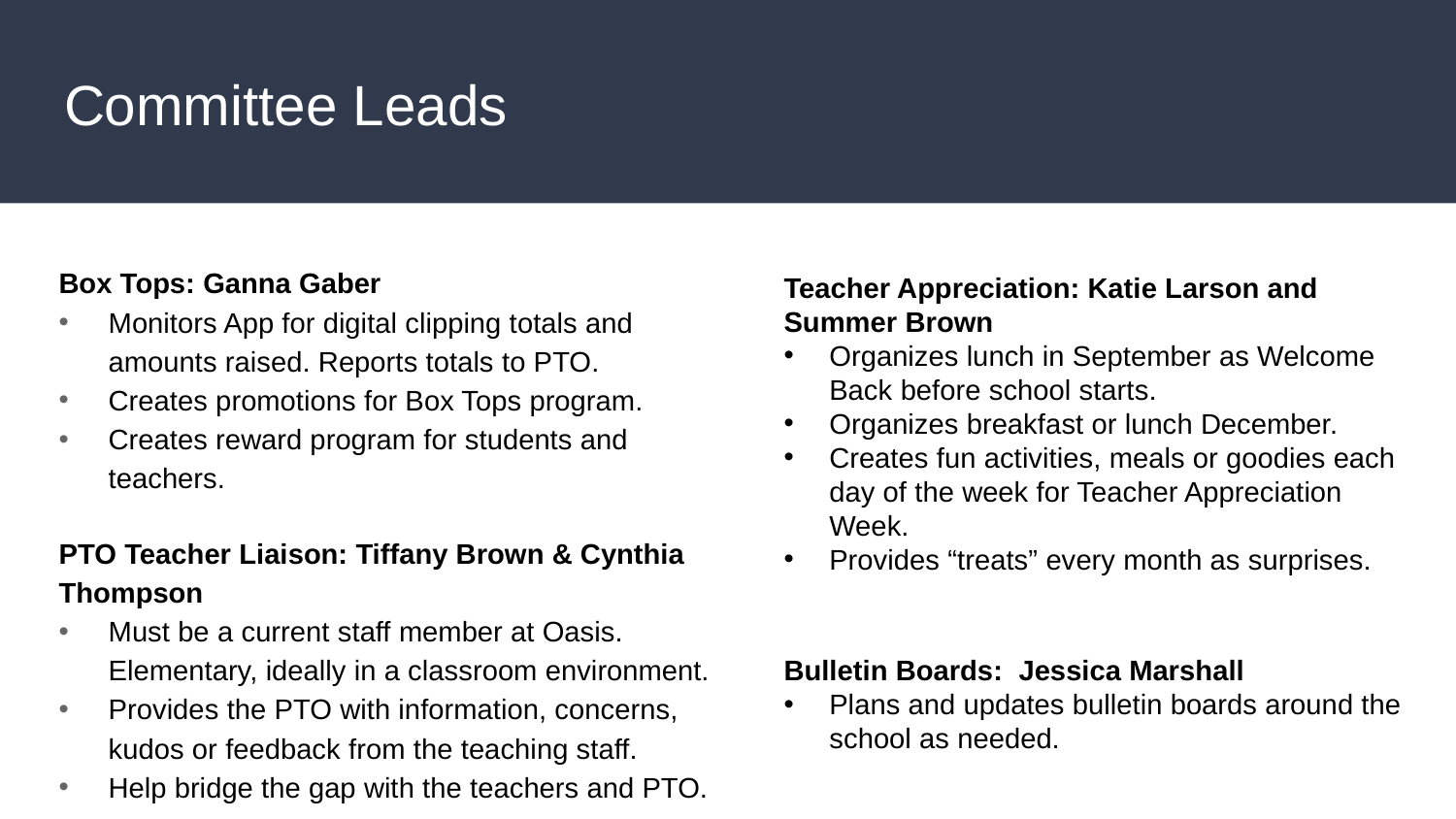

# Committee Leads

Teacher Appreciation: Katie Larson and Summer Brown
Organizes lunch in September as Welcome Back before school starts.
Organizes breakfast or lunch December.
Creates fun activities, meals or goodies each day of the week for Teacher Appreciation Week.
Provides “treats” every month as surprises.
Bulletin Boards:  Jessica Marshall
Plans and updates bulletin boards around the school as needed.

Box Tops: Ganna Gaber
Monitors App for digital clipping totals and amounts raised. Reports totals to PTO.
Creates promotions for Box Tops program.
Creates reward program for students and teachers.
PTO Teacher Liaison: Tiffany Brown & Cynthia Thompson
Must be a current staff member at Oasis. Elementary, ideally in a classroom environment.
Provides the PTO with information, concerns, kudos or feedback from the teaching staff.
Help bridge the gap with the teachers and PTO.